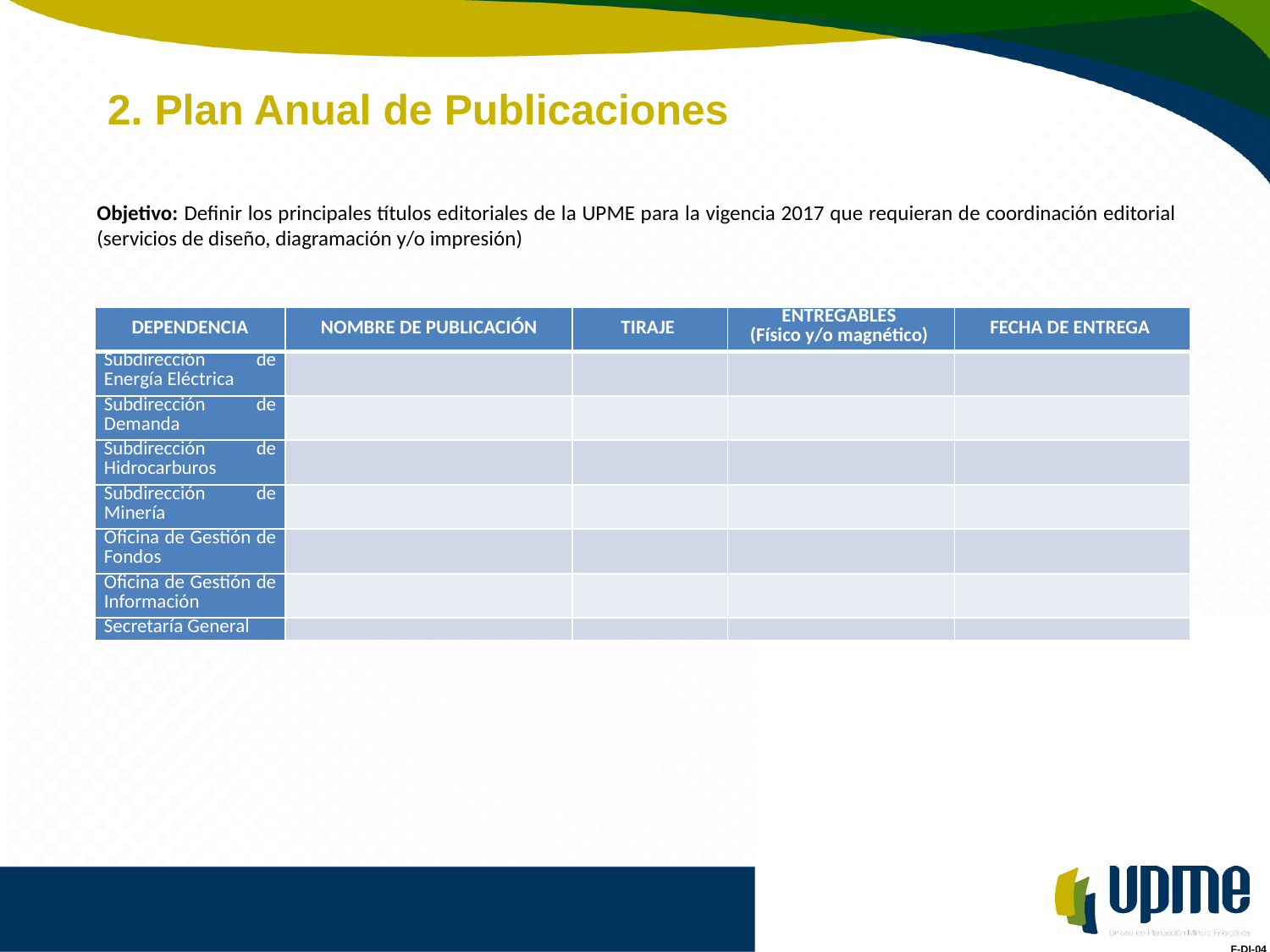

# 2. Plan Anual de Publicaciones
Objetivo: Definir los principales títulos editoriales de la UPME para la vigencia 2017 que requieran de coordinación editorial (servicios de diseño, diagramación y/o impresión)
| DEPENDENCIA | NOMBRE DE PUBLICACIÓN | TIRAJE | ENTREGABLES (Físico y/o magnético) | FECHA DE ENTREGA |
| --- | --- | --- | --- | --- |
| Subdirección de Energía Eléctrica |  |  |  |  |
| Subdirección de Demanda |  |  |  |  |
| Subdirección de Hidrocarburos |  |  |  |  |
| Subdirección de Minería |  |  |  |  |
| Oficina de Gestión de Fondos |  |  |  |  |
| Oficina de Gestión de Información |  |  |  |  |
| Secretaría General |  |  |  |  |